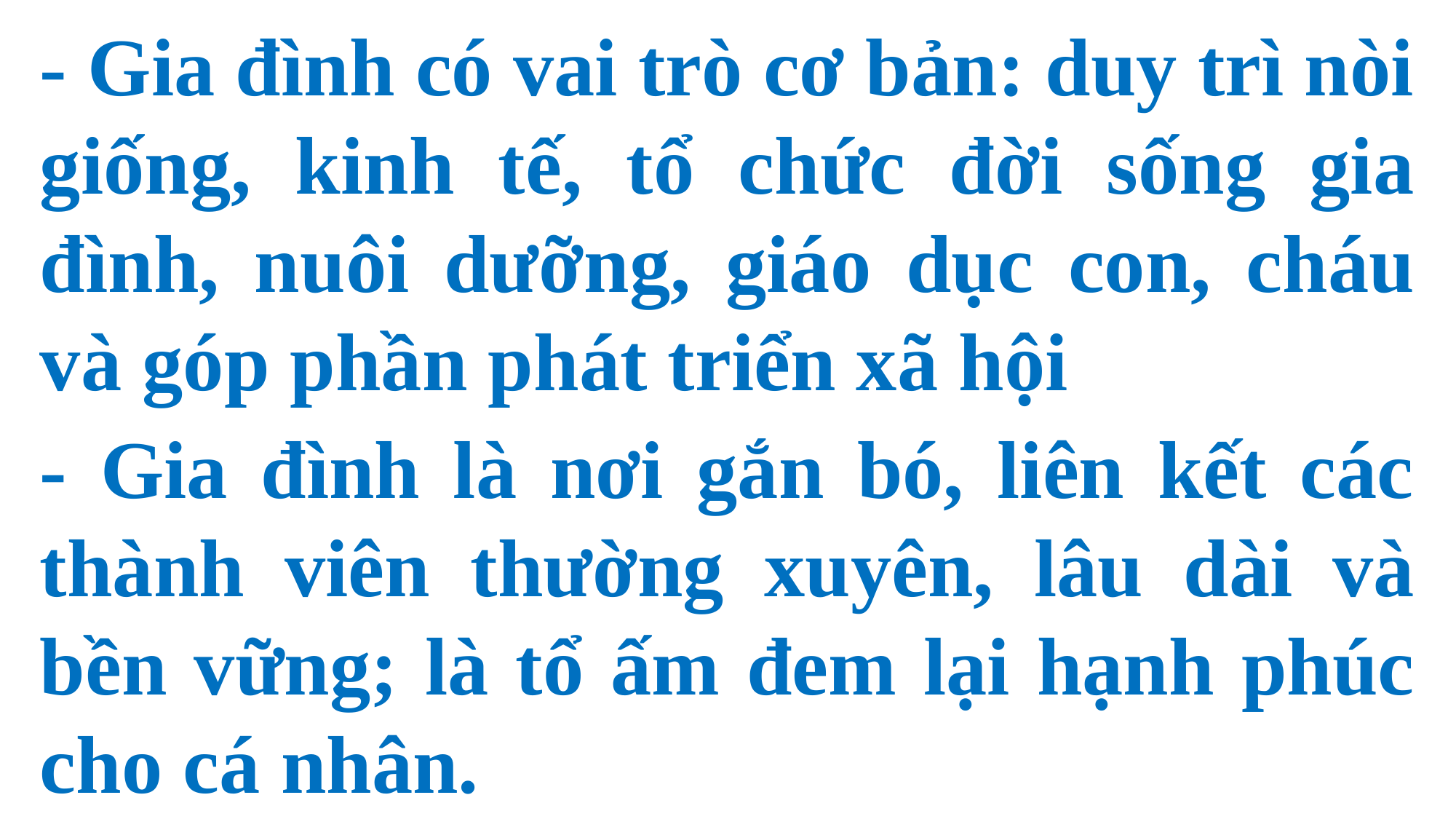

- Gia đình có vai trò cơ bản: duy trì nòi giống, kinh tế, tổ chức đời sống gia đình, nuôi dưỡng, giáo dục con, cháu và góp phần phát triển xã hội
- Gia đình là nơi gắn bó, liên kết các thành viên thường xuyên, lâu dài và bền vững; là tổ ấm đem lại hạnh phúc cho cá nhân.